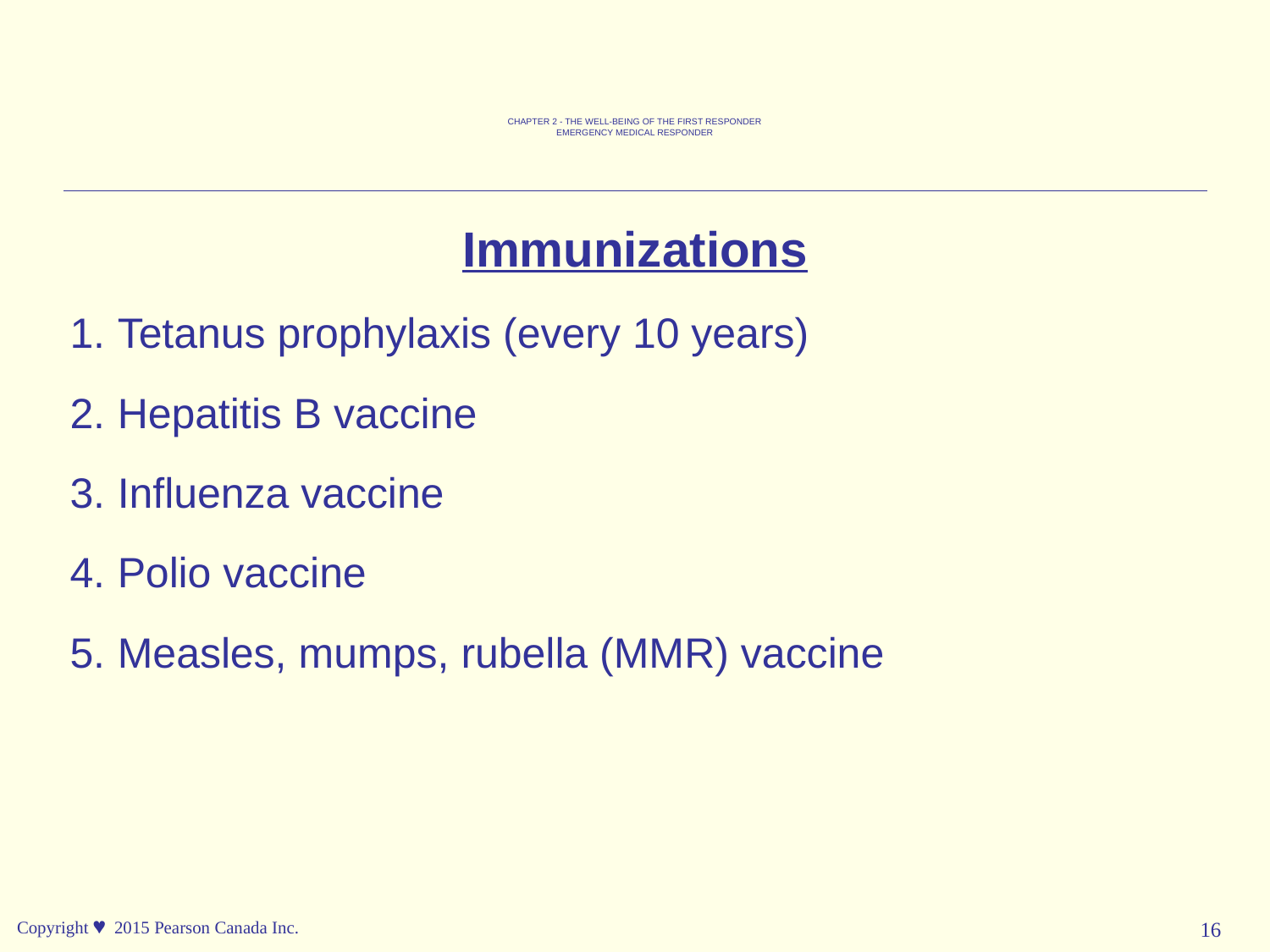

CHAPTER 2 - THE WELL-BEING OF THE FIRST RESPONDER
EMERGENCY MEDICAL RESPONDER
Immunizations
Tetanus prophylaxis (every 10 years)
Hepatitis B vaccine
Influenza vaccine
Polio vaccine
Measles, mumps, rubella (MMR) vaccine
Copyright ♥ 2015 Pearson Canada Inc.
16